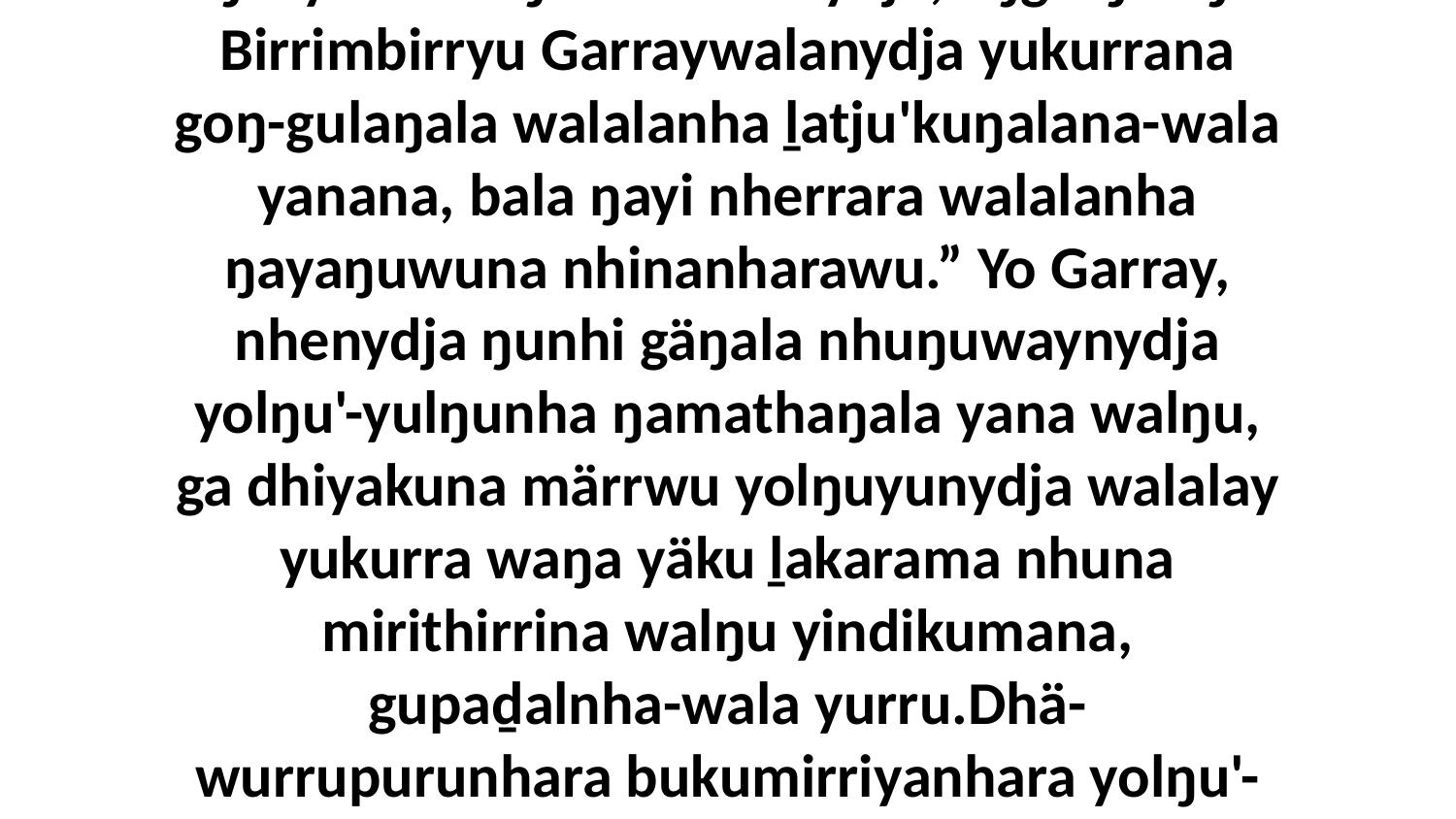

14 Yakana walala ŋula galkina ga dhä-ŋal'yurruna ŋula nhälilinydja, liŋgu ŋuriŋi Birrimbirryu Garraywalanydja yukurrana goŋ-gulaŋala walalanha ḻatju'kuŋalana-wala yanana, bala ŋayi nherrara walalanha ŋayaŋuwuna nhinanharawu.” Yo Garray, nhenydja ŋunhi gäŋala nhuŋuwaynydja yolŋu'-yulŋunha ŋamathaŋala yana walŋu, ga dhiyakuna märrwu yolŋuyunydja walalay yukurra waŋa yäku ḻakarama nhuna mirithirrina walŋu yindikumana, gupaḏalnha-wala yurru.Dhä-wurrupurunhara bukumirriyanhara yolŋu'-yulŋuwuŋu63:15—64:12 (A prayer for mercy and help)